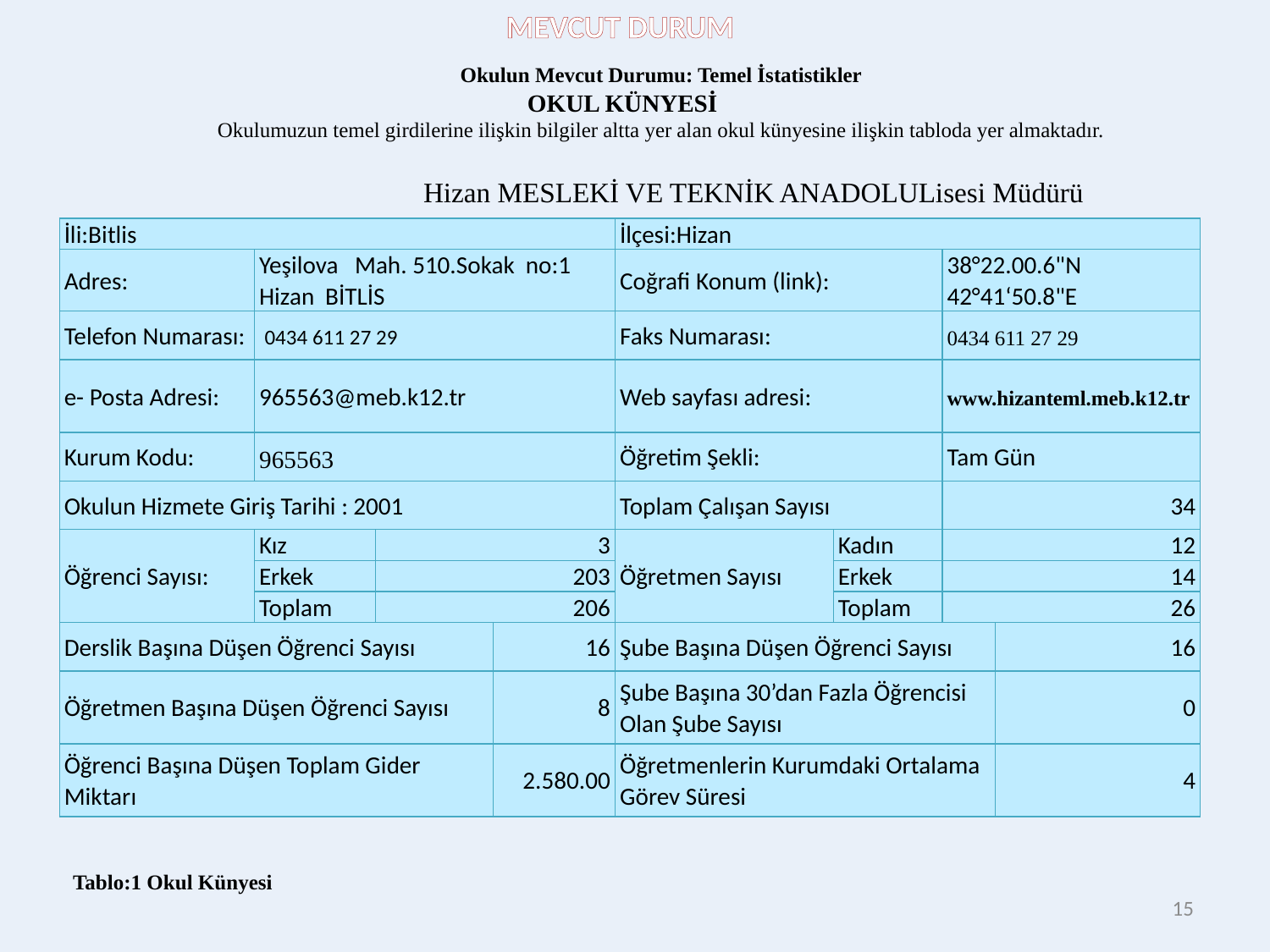

MEVCUT DURUM
Okulun Mevcut Durumu: Temel İstatistikler
                                                                OKUL KÜNYESİ
Okulumuzun temel girdilerine ilişkin bilgiler altta yer alan okul künyesine ilişkin tabloda yer almaktadır.

Hizan MESLEKİ VE TEKNİK ANADOLULisesi Müdürü
| İli:Bitlis |  |  |  | İlçesi:Hizan |  |  |  |
| --- | --- | --- | --- | --- | --- | --- | --- |
| Adres: | Yeşilova Mah. 510.Sokak no:1 Hizan BİTLİS |  |  | Coğrafi Konum (link): |  | 38°22.00.6"N 42°41‘50.8"E |  |
| Telefon Numarası: | 0434 611 27 29 |  |  | Faks Numarası: |  | 0434 611 27 29 |  |
| e- Posta Adresi: | 965563@meb.k12.tr |  |  | Web sayfası adresi: |  | www.hizanteml.meb.k12.tr |  |
| Kurum Kodu: | 965563 |  |  | Öğretim Şekli: |  | Tam Gün |  |
| Okulun Hizmete Giriş Tarihi : 2001 |  |  |  | Toplam Çalışan Sayısı |  | 34 |  |
| Öğrenci Sayısı: | Kız | 3 |  | Öğretmen Sayısı | Kadın | 12 |  |
|  | Erkek | 203 |  |  | Erkek | 14 |  |
|  | Toplam | 206 |  |  | Toplam | 26 |  |
| Derslik Başına Düşen Öğrenci Sayısı |  |  | 16 | Şube Başına Düşen Öğrenci Sayısı |  |  | 16 |
| Öğretmen Başına Düşen Öğrenci Sayısı |  |  | 8 | Şube Başına 30’dan Fazla Öğrencisi Olan Şube Sayısı |  |  | 0 |
| Öğrenci Başına Düşen Toplam Gider Miktarı |  |  | 2.580.00 | Öğretmenlerin Kurumdaki Ortalama Görev Süresi |  |  | 4 |
Tablo:1 Okul Künyesi
15